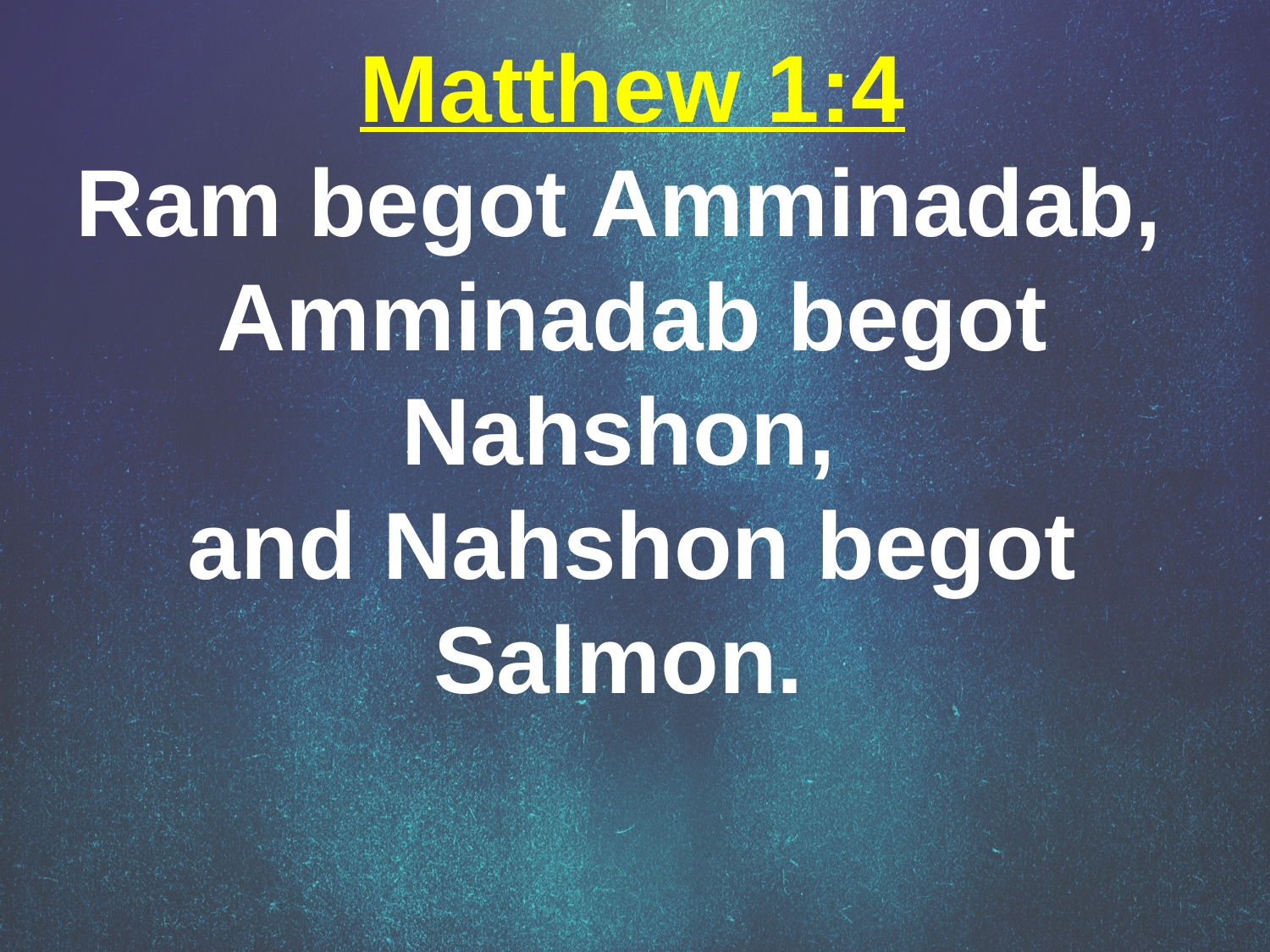

Matthew 1:4
Ram begot Amminadab,
Amminadab begot Nahshon,
and Nahshon begot Salmon.